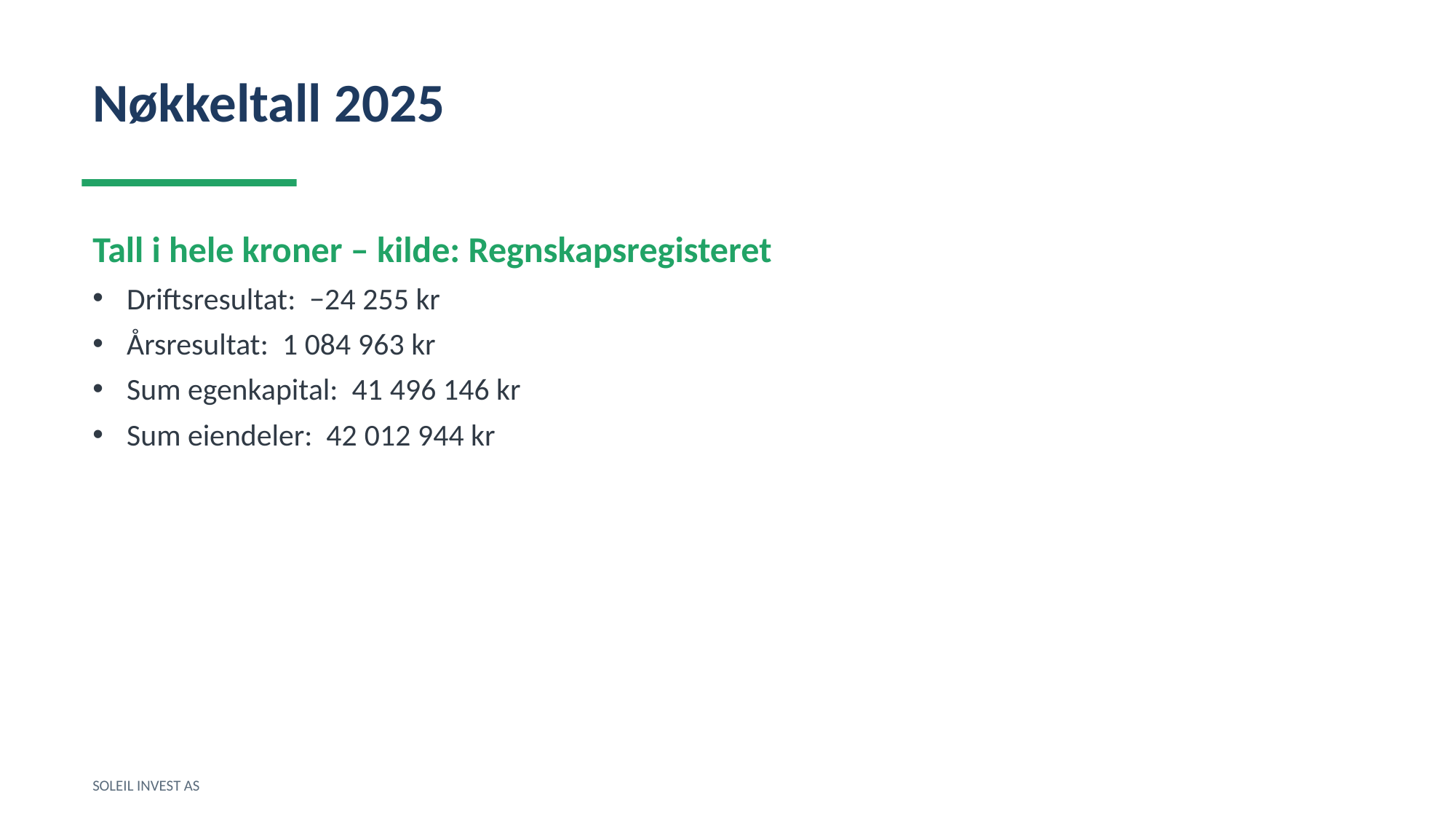

Nøkkeltall 2025

Tall i hele kroner – kilde: Regnskapsregisteret
Driftsresultat:  −24 255 kr
Årsresultat:  1 084 963 kr
Sum egenkapital:  41 496 146 kr
Sum eiendeler:  42 012 944 kr
SOLEIL INVEST AS